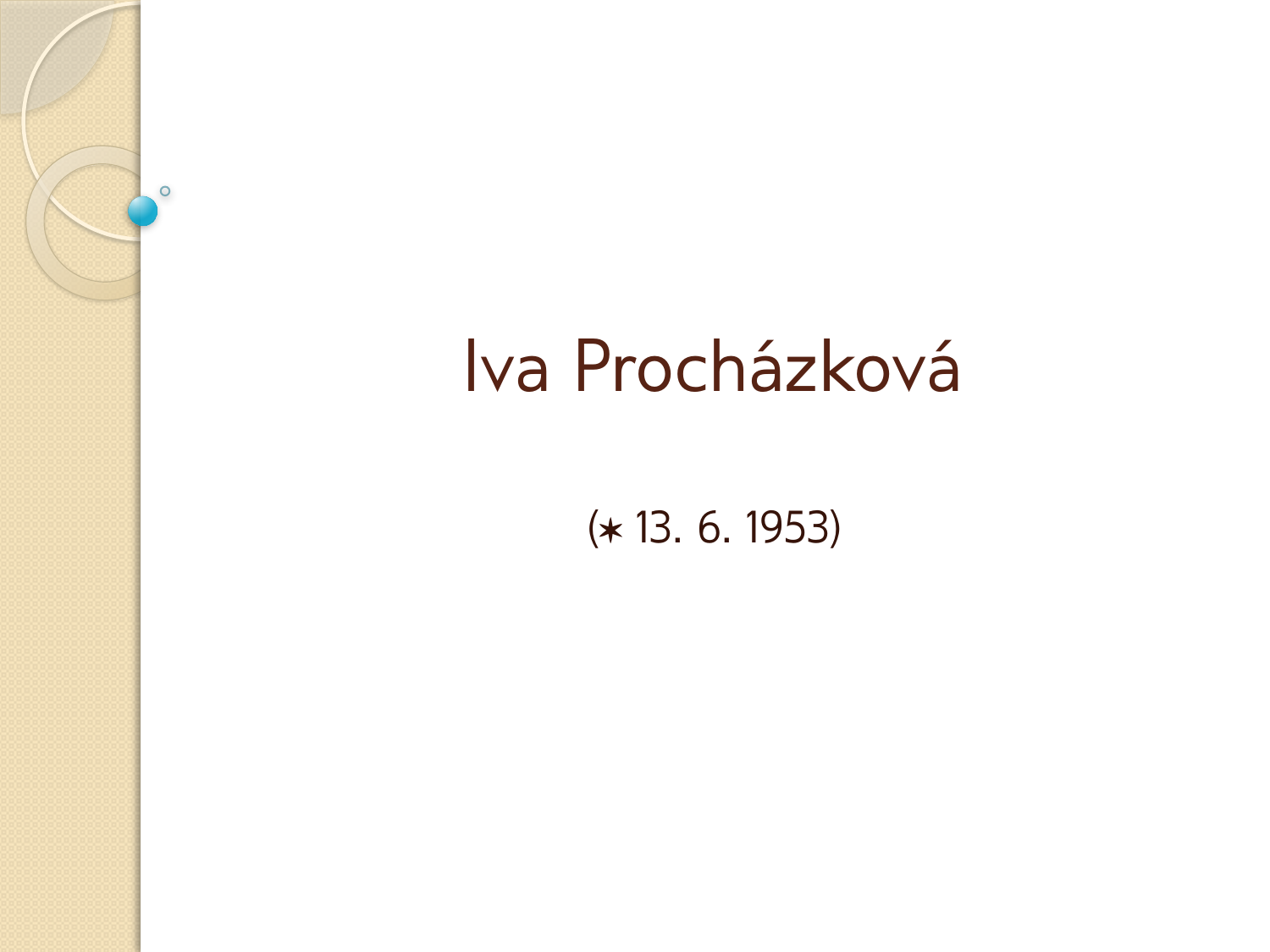

# Iva Procházková
(∗ 13. 6. 1953)